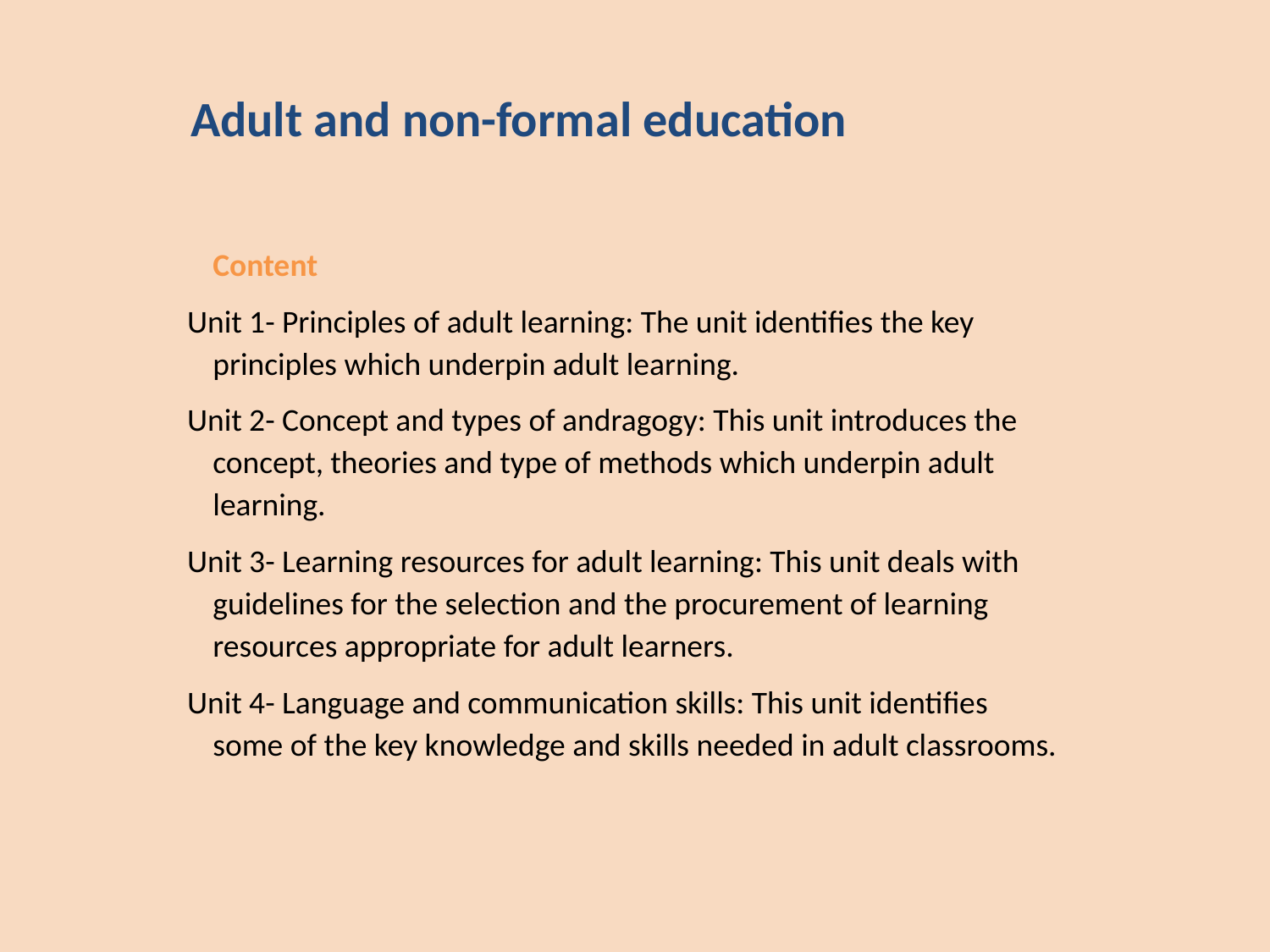

Adult and non-formal education
	Content
Unit 1- Principles of adult learning: The unit identifies the key principles which underpin adult learning.
Unit 2- Concept and types of andragogy: This unit introduces the concept, theories and type of methods which underpin adult learning.
Unit 3- Learning resources for adult learning: This unit deals with guidelines for the selection and the procurement of learning resources appropriate for adult learners.
Unit 4- Language and communication skills: This unit identifies some of the key knowledge and skills needed in adult classrooms.